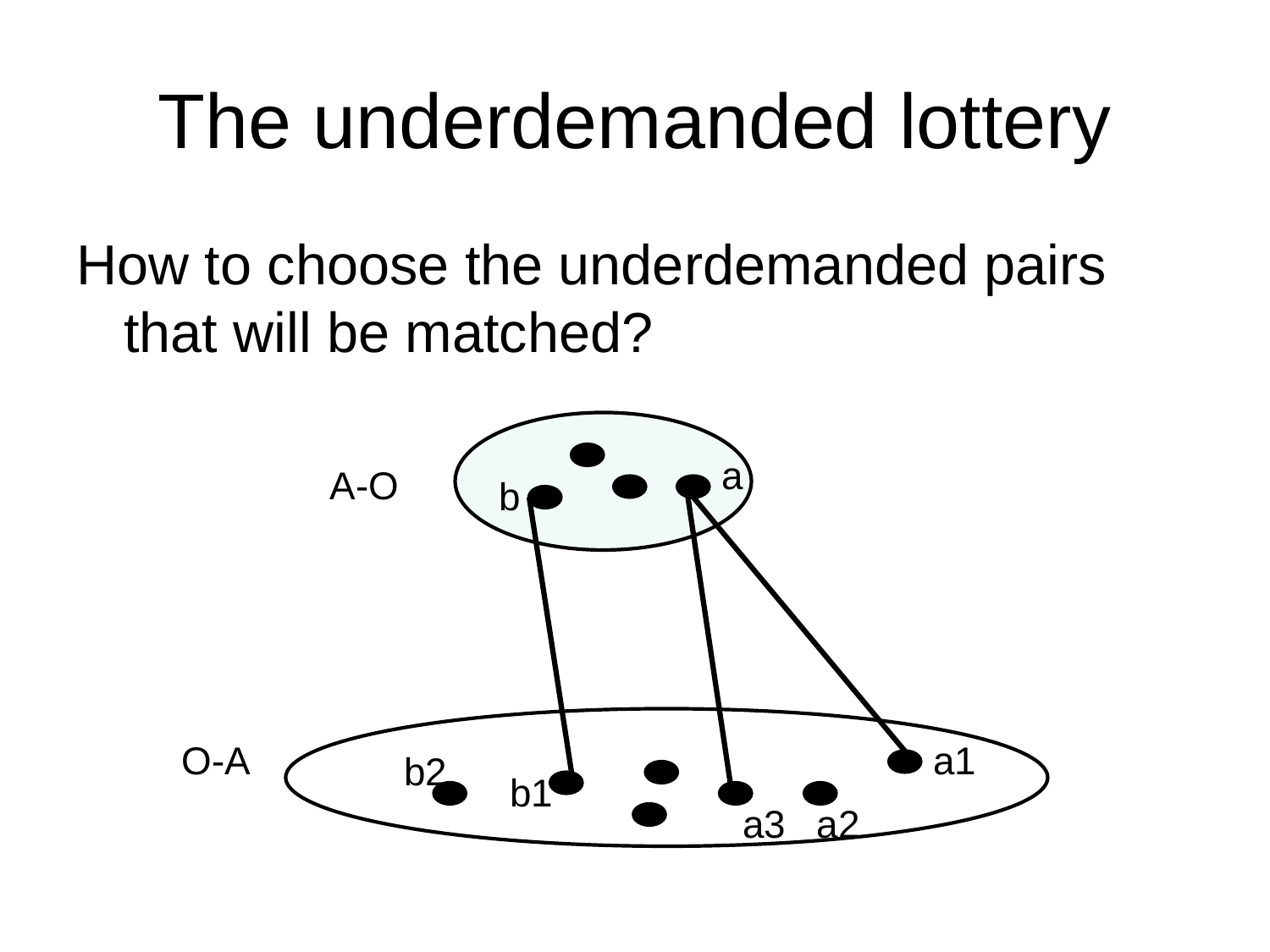

# The underdemanded lottery
How to choose the underdemanded pairs that will be matched?

a
A-O
b

O-A
a1
b2

b1

a3
a2